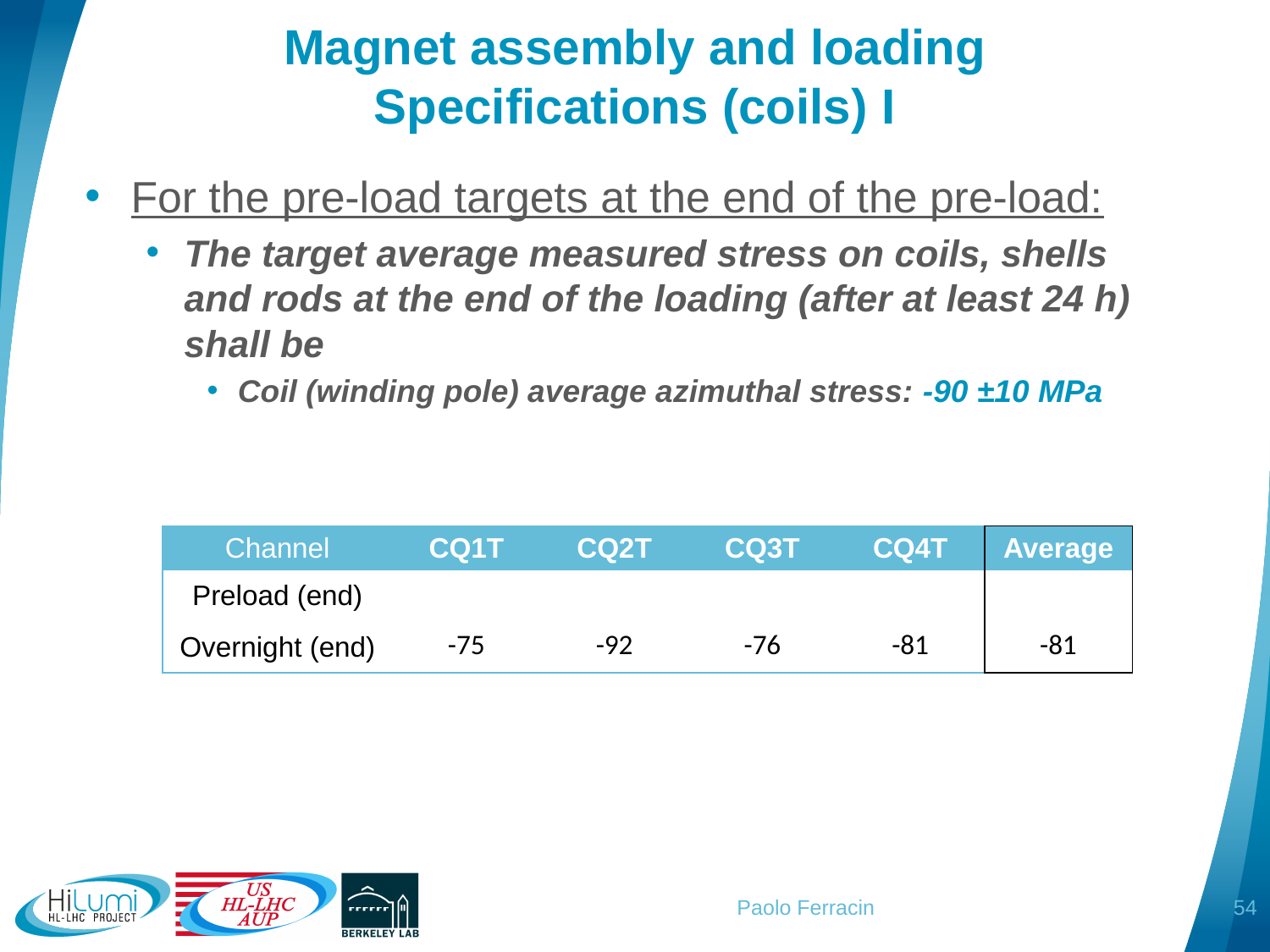

# Magnet assembly and loading Specifications (coils) I
For the pre-load targets at the end of the pre-load:
The target average measured stress on coils, shells and rods at the end of the loading (after at least 24 h) shall be
Coil (winding pole) average azimuthal stress: -90 ±10 MPa

| Channel | CQ1T | CQ2T | CQ3T | CQ4T | Average |
| --- | --- | --- | --- | --- | --- |
| Preload (end) |  |  |  |  |  |
| Overnight (end) | -75 | -92 | -76 | -81 | -81 |
54
Paolo Ferracin